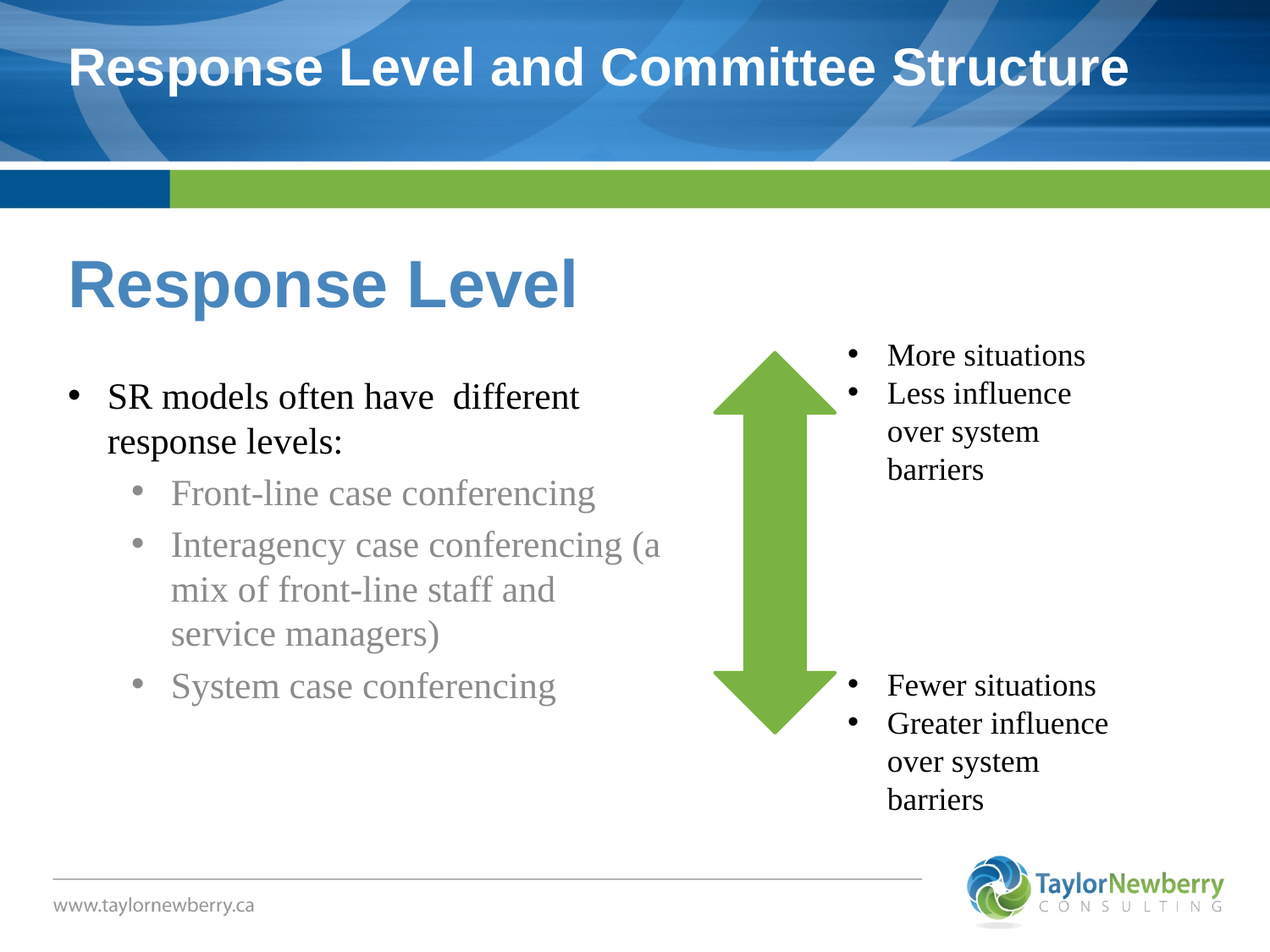

Response Level and Committee Structure
# Response Level
More situations
Less influence over system barriers

SR models often have  different response levels:
Front-line case conferencing
Interagency case conferencing (a mix of front-line staff and service managers)
System case conferencing

Fewer situations
Greater influence over system barriers